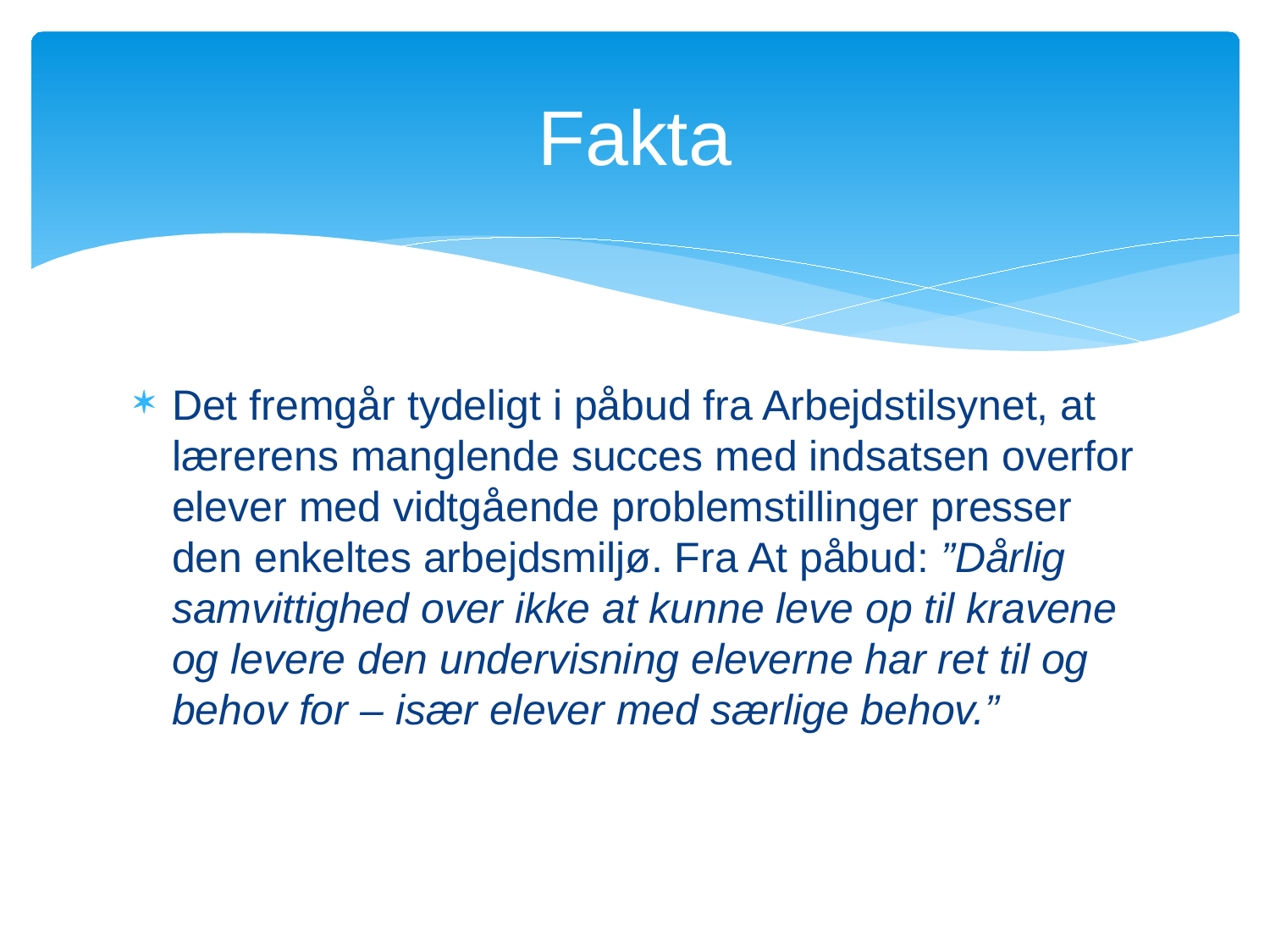

# Fakta
Det fremgår tydeligt i påbud fra Arbejdstilsynet, at lærerens manglende succes med indsatsen overfor elever med vidtgående problemstillinger presser den enkeltes arbejdsmiljø. Fra At påbud: ”Dårlig samvittighed over ikke at kunne leve op til kravene og levere den undervisning eleverne har ret til og behov for – især elever med særlige behov.”